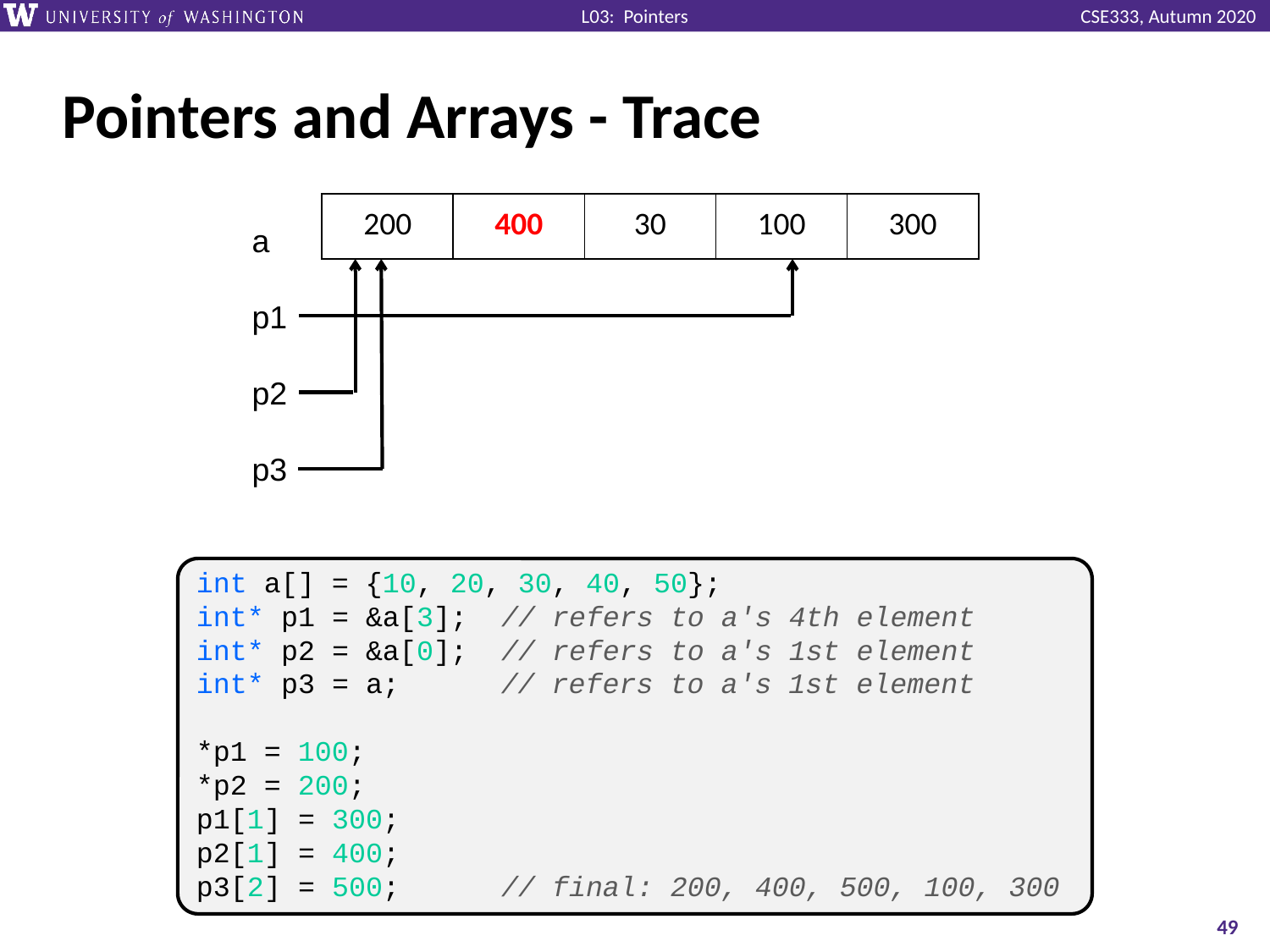

# Pointers and Arrays - Trace
| 200 | 400 | 30 | 100 | 300 |
| --- | --- | --- | --- | --- |
a

p1

p2

p3
int a[] = {10, 20, 30, 40, 50};
int* p1 = &a[3];  // refers to a's 4th element
int* p2 = &a[0];  // refers to a's 1st element
int* p3 = a;      // refers to a's 1st element

*p1 = 100;
*p2 = 200;
p1[1] = 300;
p2[1] = 400;
p3[2] = 500;      // final: 200, 400, 500, 100, 300
49